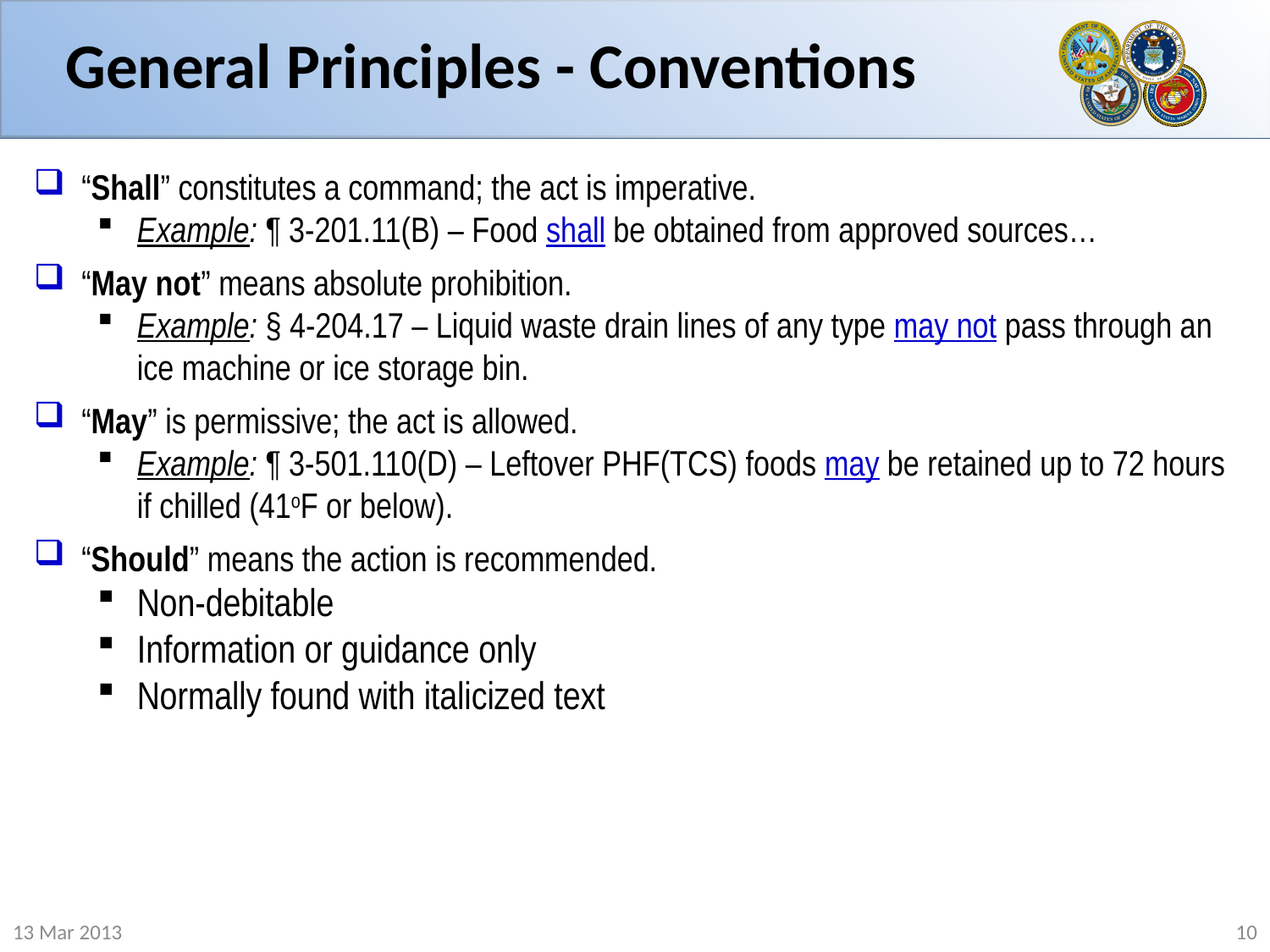

# General Principles - Conventions
“Shall” constitutes a command; the act is imperative.
Example: ¶ 3-201.11(B) – Food shall be obtained from approved sources…
“May not” means absolute prohibition.
Example: § 4-204.17 – Liquid waste drain lines of any type may not pass through an ice machine or ice storage bin.
“May” is permissive; the act is allowed.
Example: ¶ 3-501.110(D) – Leftover PHF(TCS) foods may be retained up to 72 hours if chilled (41oF or below).
“Should” means the action is recommended.
Non-debitable
Information or guidance only
Normally found with italicized text
13 Mar 2013
10